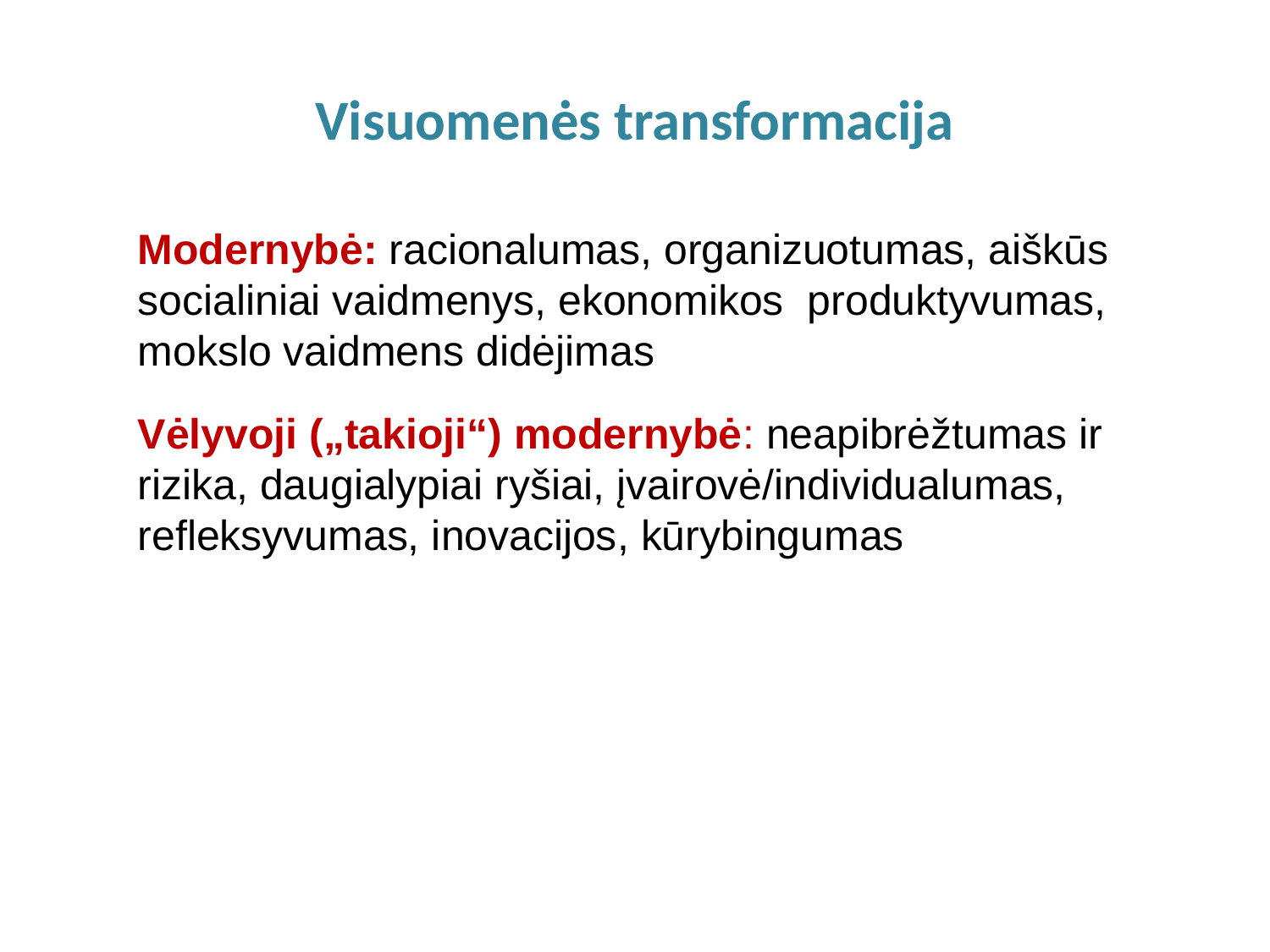

# Visuomenės transformacija

Modernybė: racionalumas, organizuotumas, aiškūs socialiniai vaidmenys, ekonomikos  produktyvumas, mokslo vaidmens didėjimas
Vėlyvoji („takioji“) modernybė: neapibrėžtumas ir rizika, daugialypiai ryšiai, įvairovė/individualumas, refleksyvumas, inovacijos, kūrybingumas